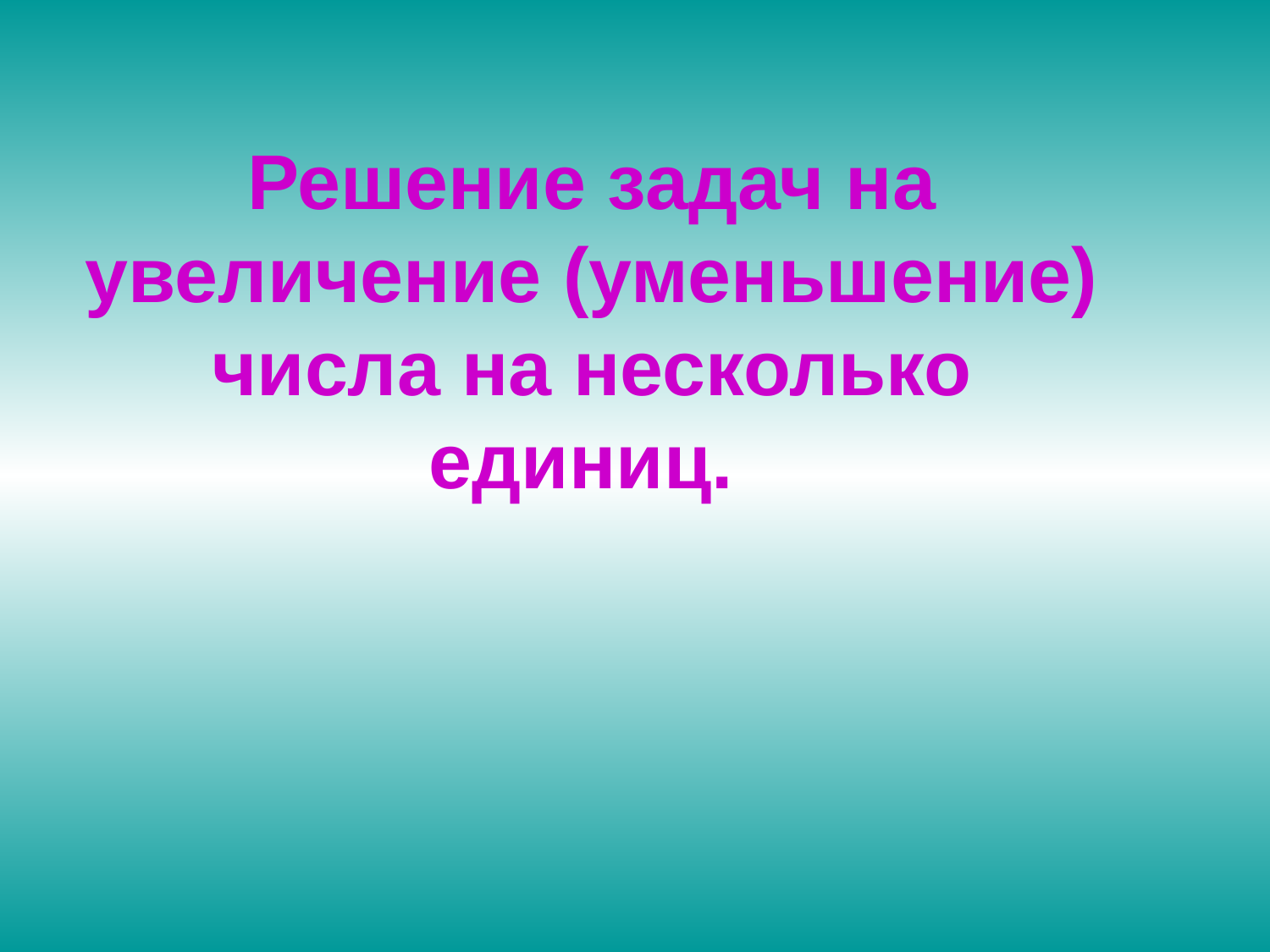

# Решение задач на увеличение (уменьшение) числа на несколько единиц.